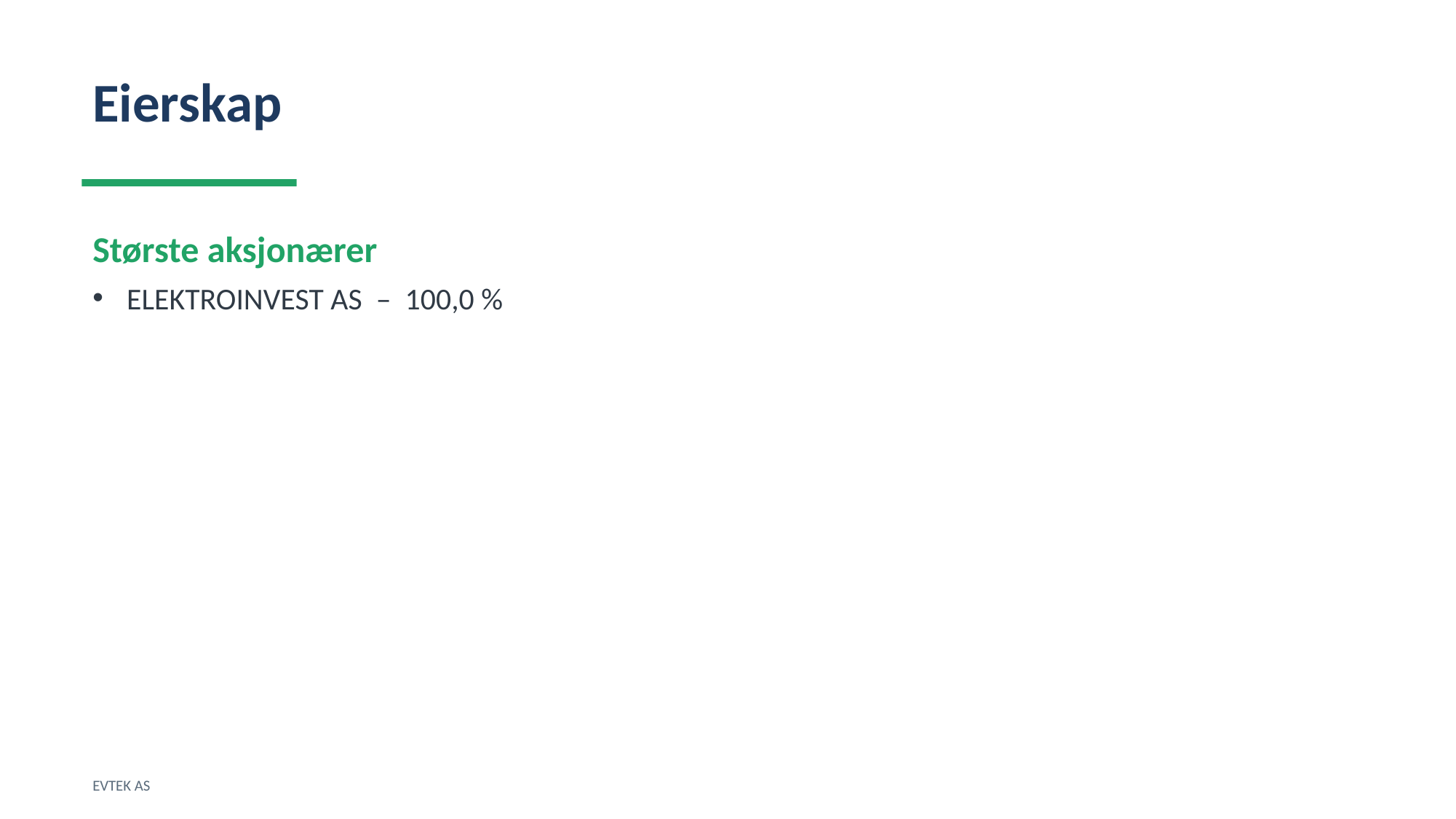

Eierskap

Største aksjonærer
ELEKTROINVEST AS  –  100,0 %
EVTEK AS